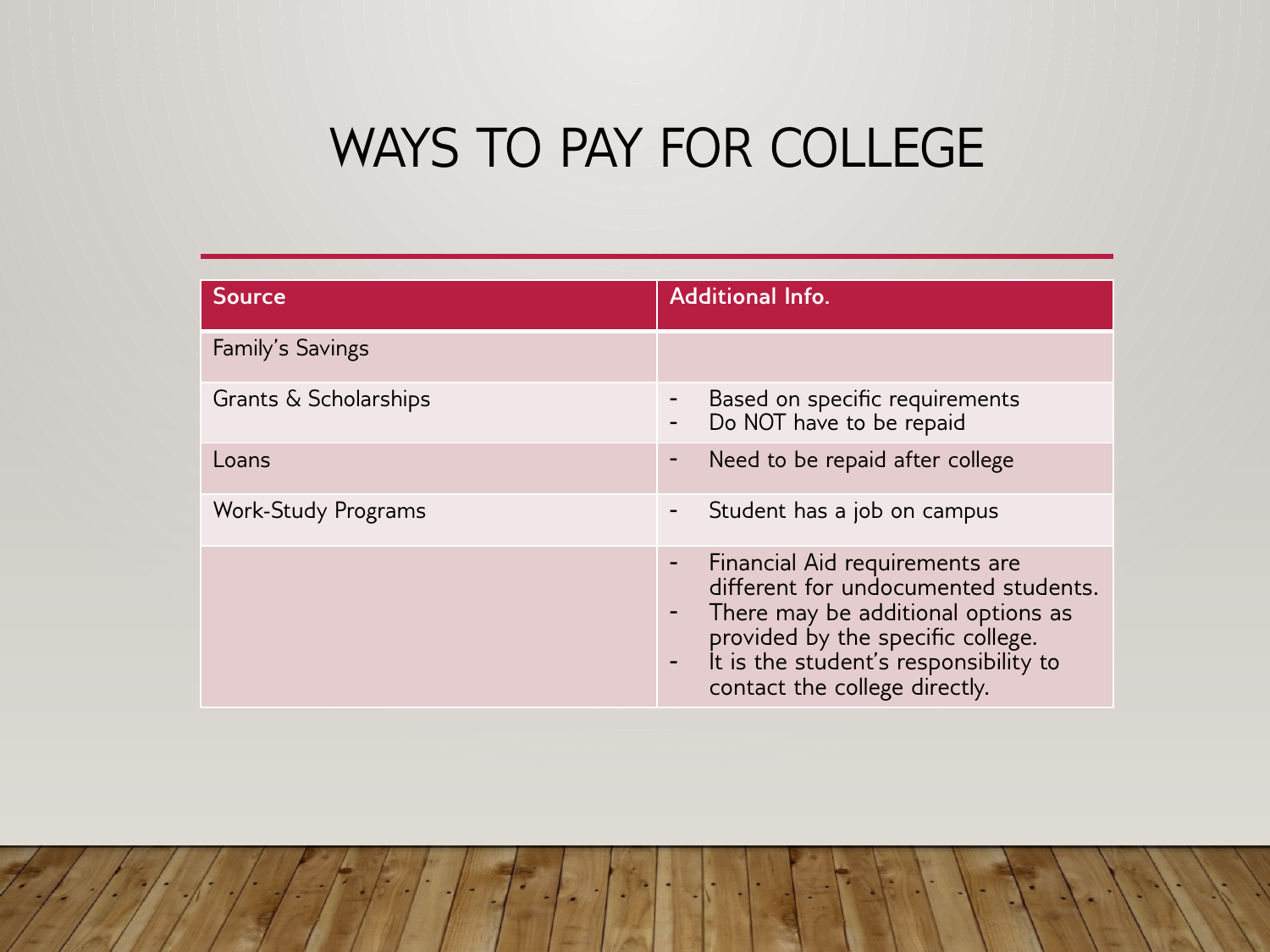

# Ways to pay for college
| Source | Additional Info. |
| --- | --- |
| Family’s Savings |  |
| Grants & Scholarships | Based on specific requirements Do NOT have to be repaid |
| Loans | Need to be repaid after college |
| Work-Study Programs | Student has a job on campus |
|  | Financial Aid requirements are different for undocumented students. There may be additional options as provided by the specific college. It is the student’s responsibility to contact the college directly. |